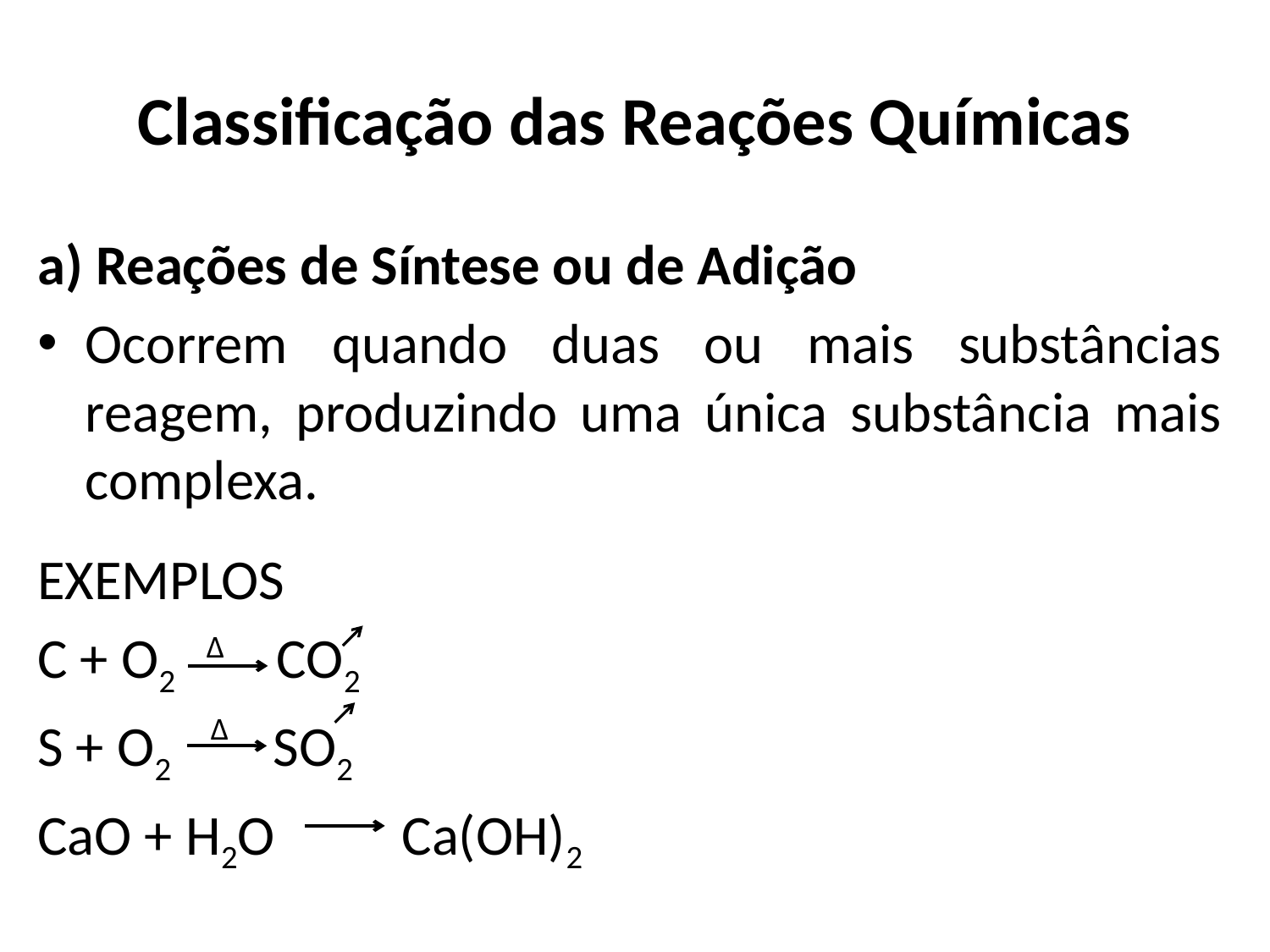

# Classificação das Reações Químicas
a) Reações de Síntese ou de Adição
Ocorrem quando duas ou mais substâncias reagem, produzindo uma única substância mais complexa.
EXEMPLOS
C + O2        CO2
S + O2        SO2
CaO + H2O          Ca(OH)2

 Δ
Δ